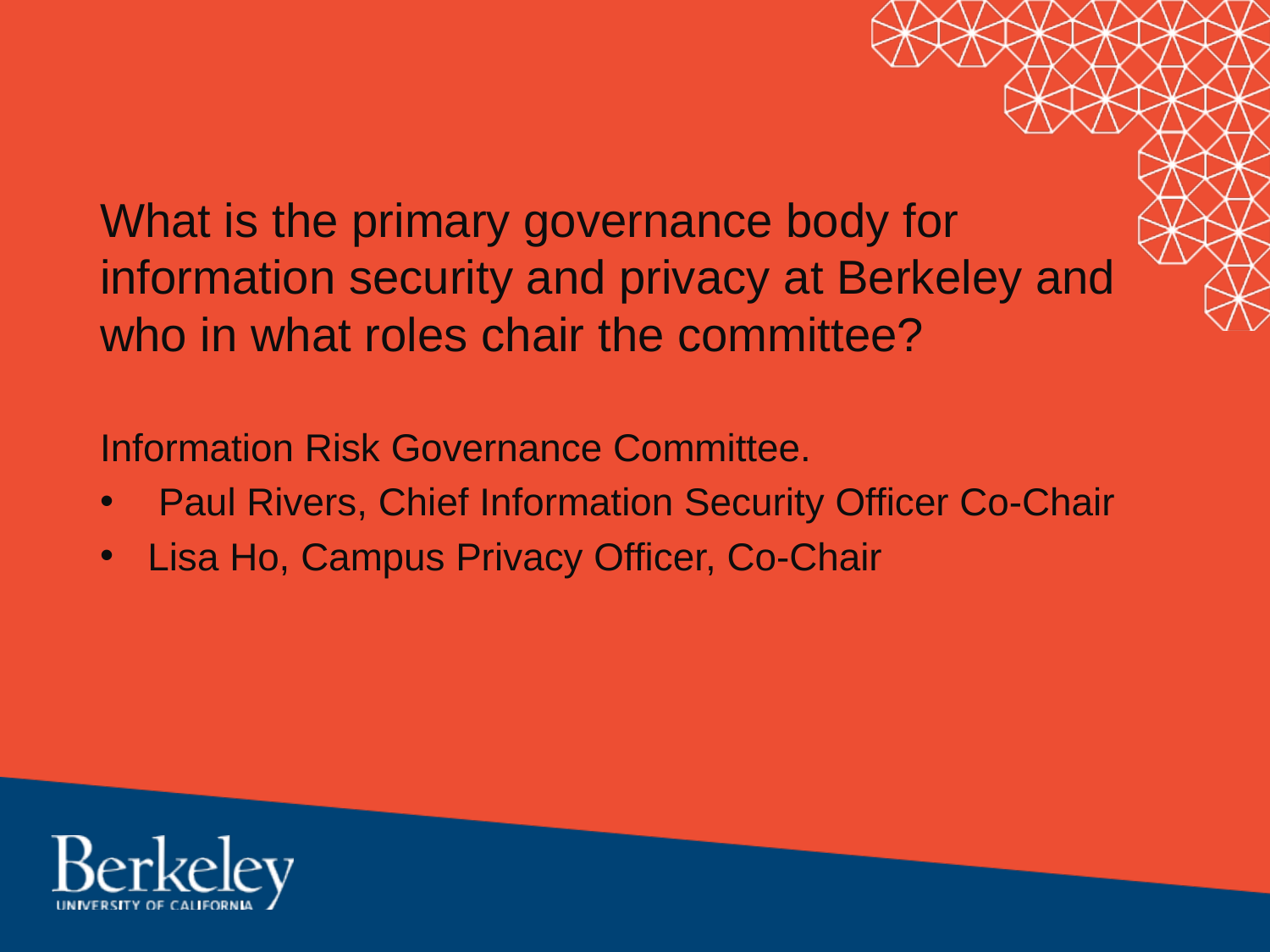

What is the primary governance body for information security and privacy at Berkeley and who in what roles chair the committee?

Information Risk Governance Committee.
 Paul Rivers, Chief Information Security Officer Co-Chair
Lisa Ho, Campus Privacy Officer, Co-Chair